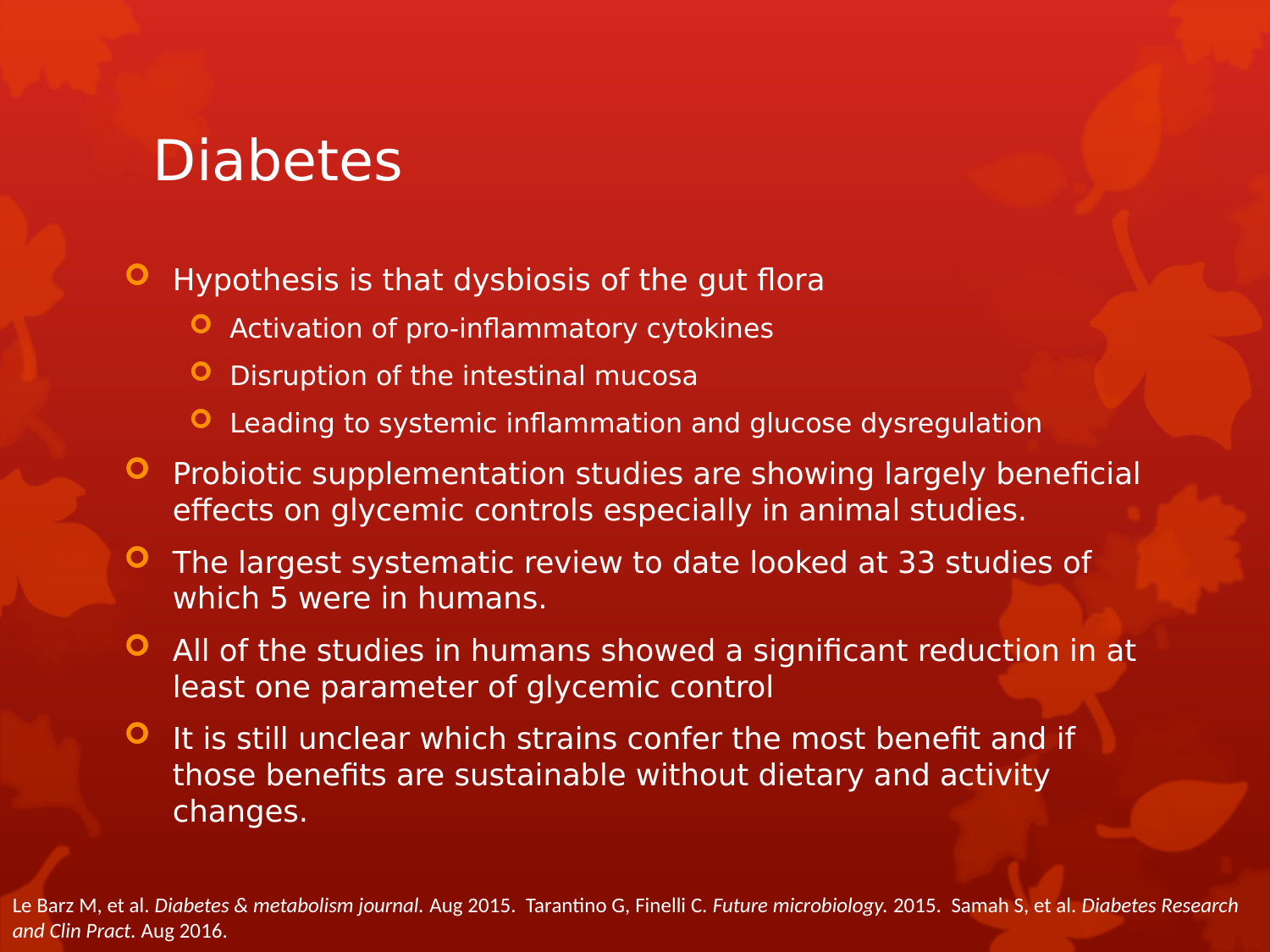

# Diabetes
Hypothesis is that dysbiosis of the gut flora
Activation of pro-inflammatory cytokines
Disruption of the intestinal mucosa
Leading to systemic inflammation and glucose dysregulation
Probiotic supplementation studies are showing largely beneficial effects on glycemic controls especially in animal studies.
The largest systematic review to date looked at 33 studies of which 5 were in humans.
All of the studies in humans showed a significant reduction in at least one parameter of glycemic control
It is still unclear which strains confer the most benefit and if those benefits are sustainable without dietary and activity changes.

Le Barz M, et al. Diabetes & metabolism journal. Aug 2015.  Tarantino G, Finelli C. Future microbiology. 2015.  Samah S, et al. Diabetes Research and Clin Pract. Aug 2016.